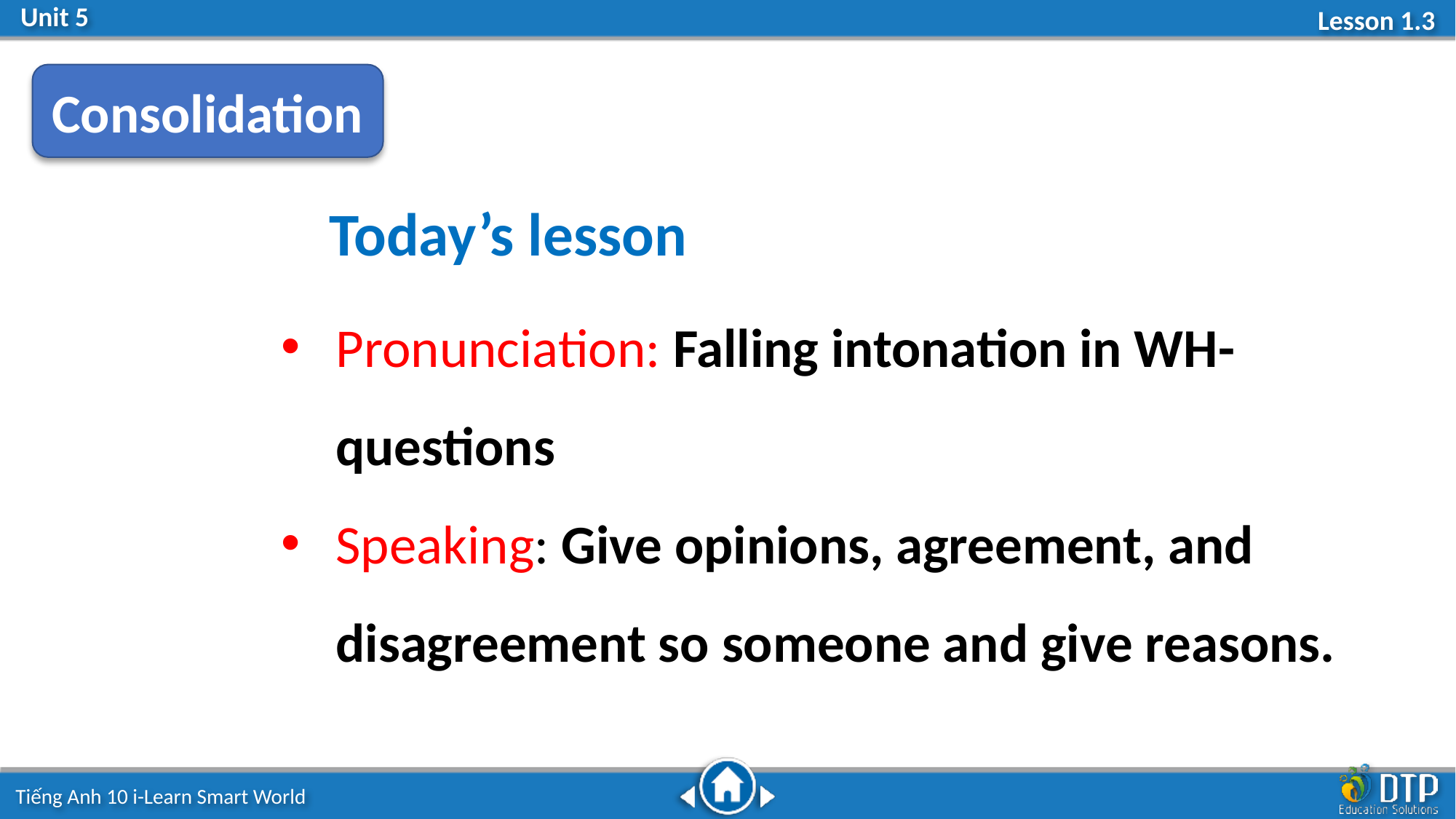

Consolidation
Today’s lesson
Pronunciation: Falling intonation in WH-questions
Speaking: Give opinions, agreement, and disagreement so someone and give reasons.